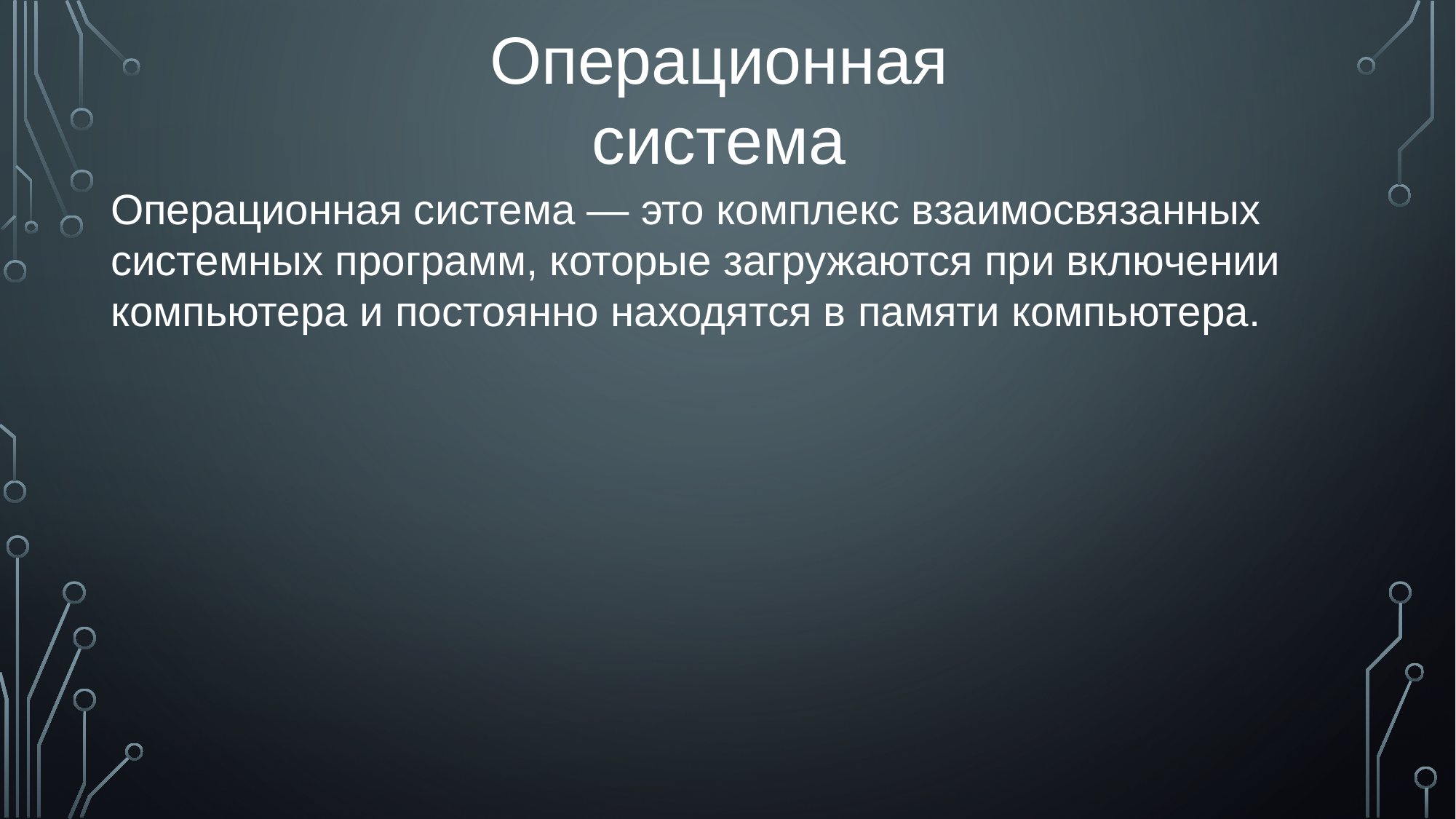

Операционная система
Операционная система — это комплекс взаимосвязанных системных программ, которые загружаются при включении компьютера и постоянно находятся в памяти компьютера.